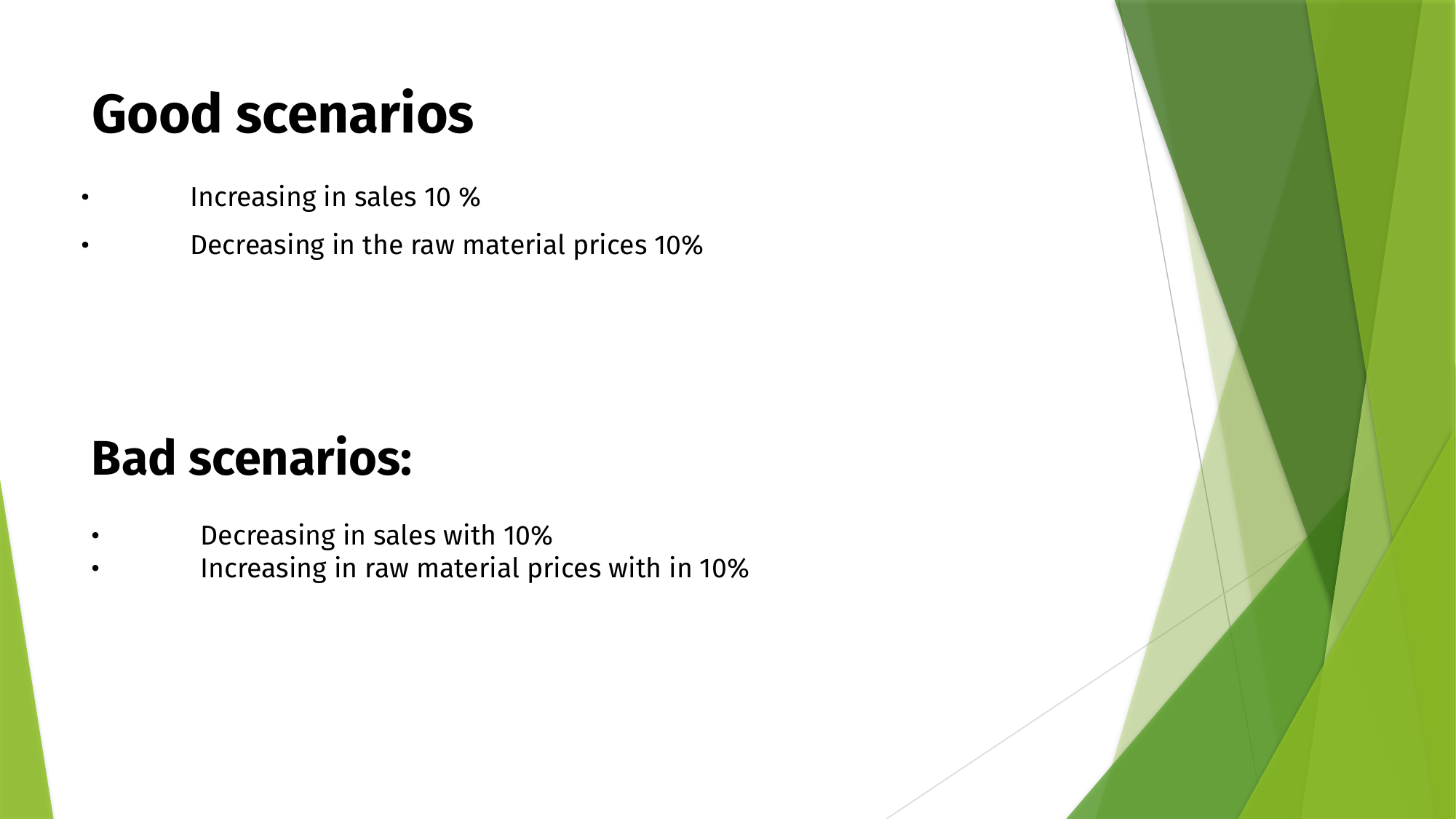

# Good scenarios
•	Increasing in sales 10 %
•	Decreasing in the raw material prices 10%

Bad scenarios:

•	Decreasing in sales with 10%
•	Increasing in raw material prices with in 10%